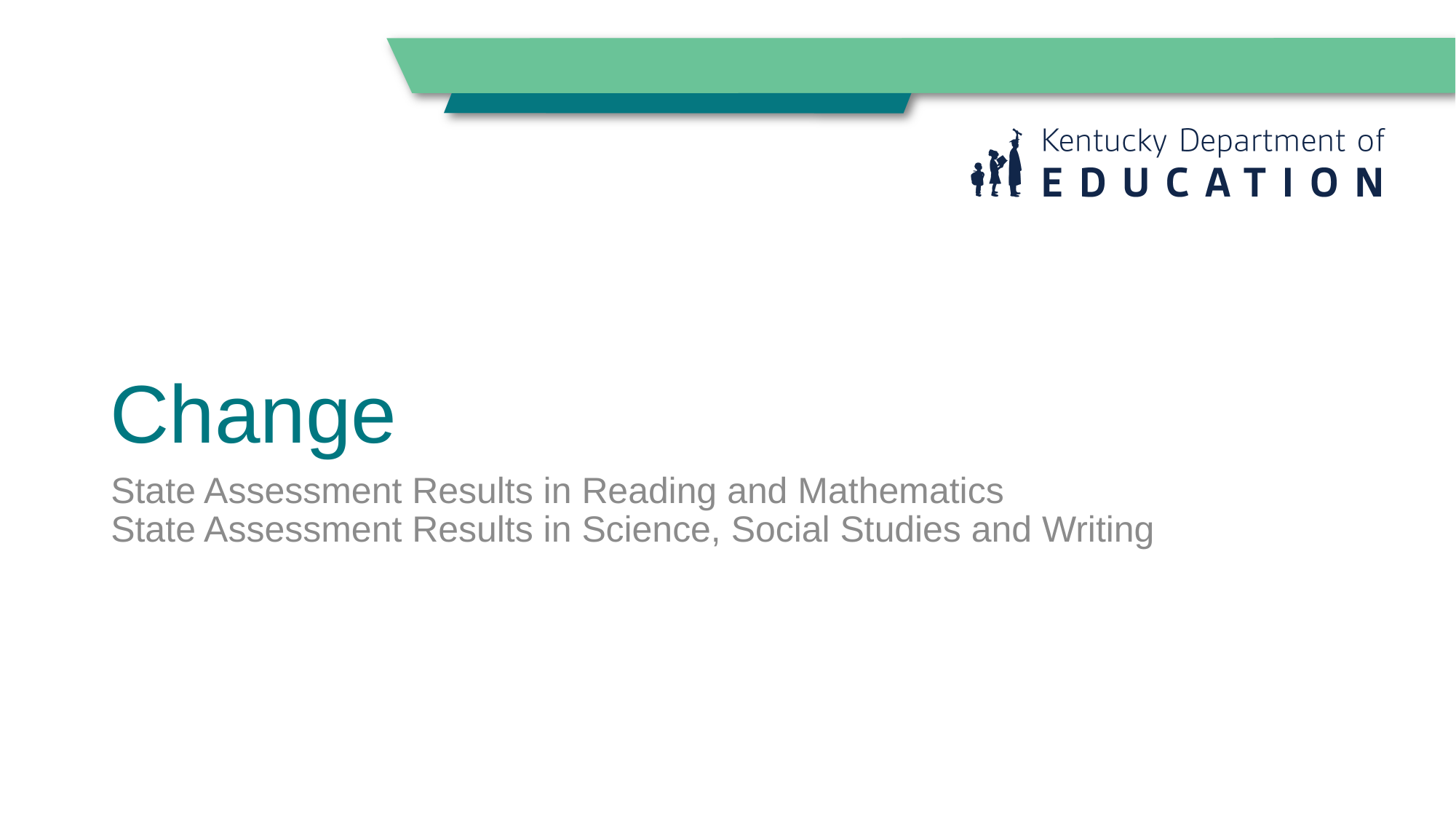

# Change
State Assessment Results in Reading and Mathematics
State Assessment Results in Science, Social Studies and Writing